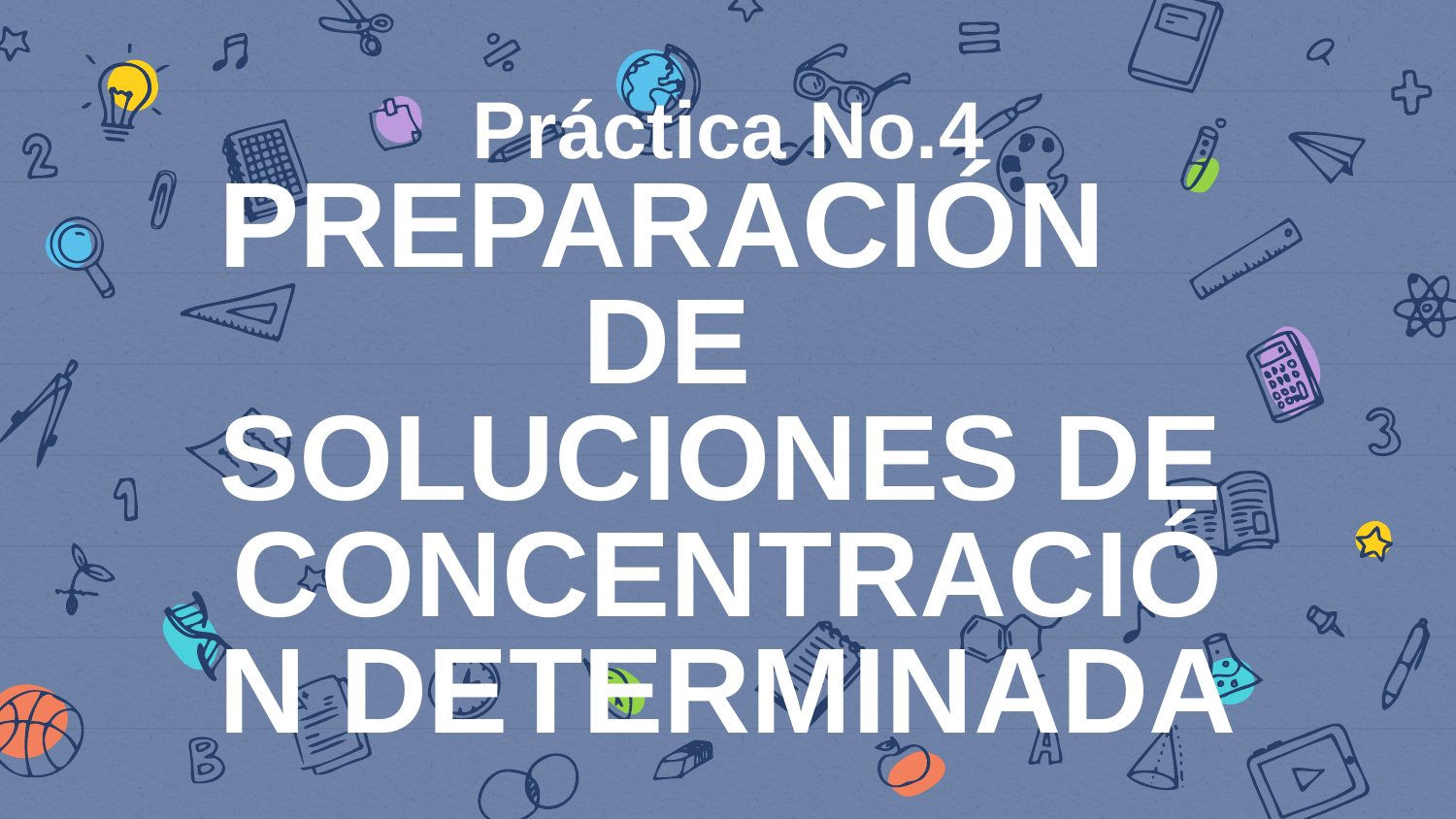

# Práctica No.4 PREPARACIÓN	DE	SOLUCIONES DE	CONCENTRACIÓN DETERMINADA